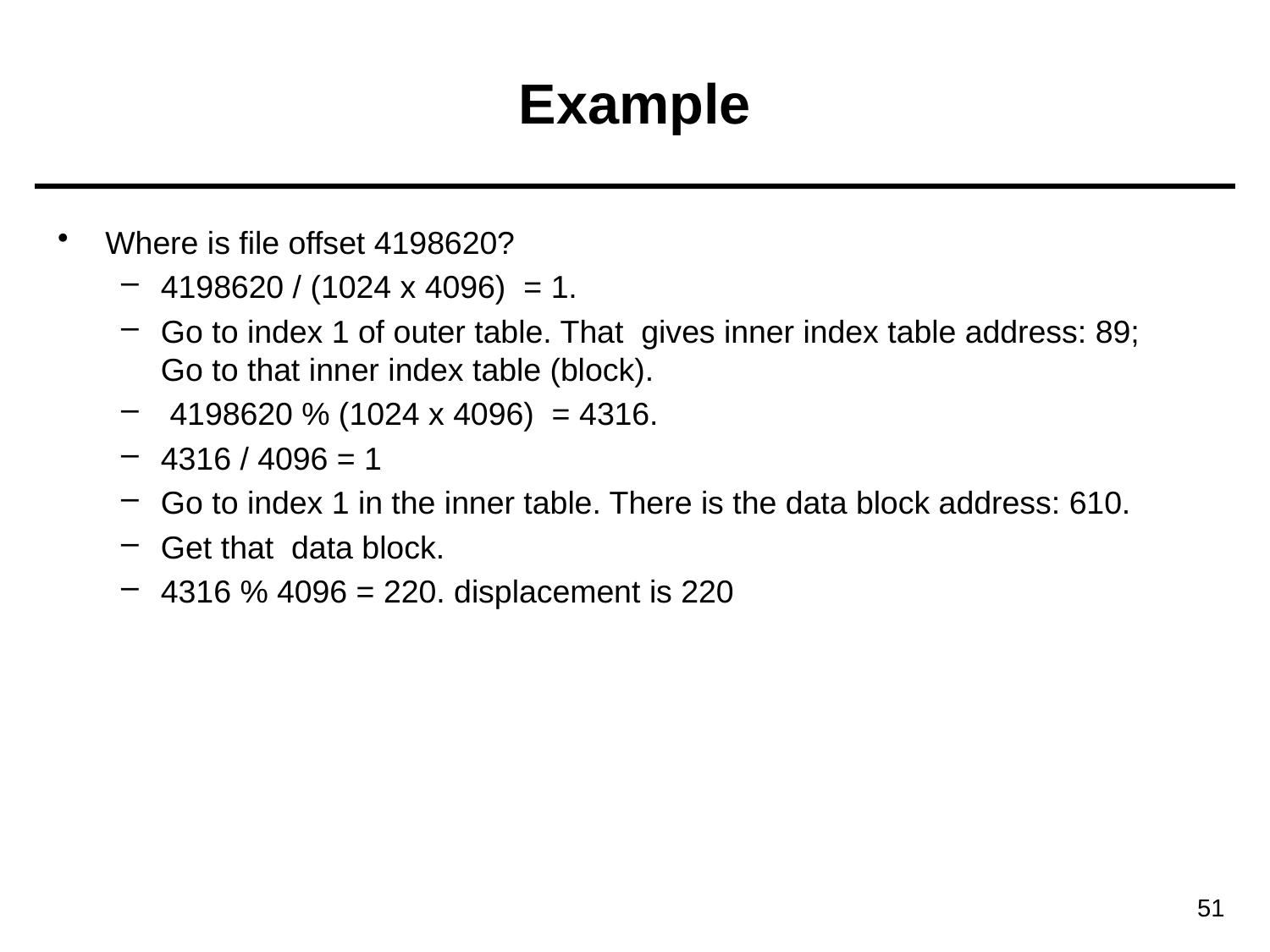

# Example
Where is file offset 4198620?
4198620 / (1024 x 4096)  = 1.
Go to index 1 of outer table. That  gives inner index table address: 89;
Go to that inner index table (block).
 4198620 % (1024 x 4096)  = 4316.
4316 / 4096 = 1
Go to index 1 in the inner table. There is the data block address: 610.
Get that  data block.
4316 % 4096 = 220. displacement is 220

51